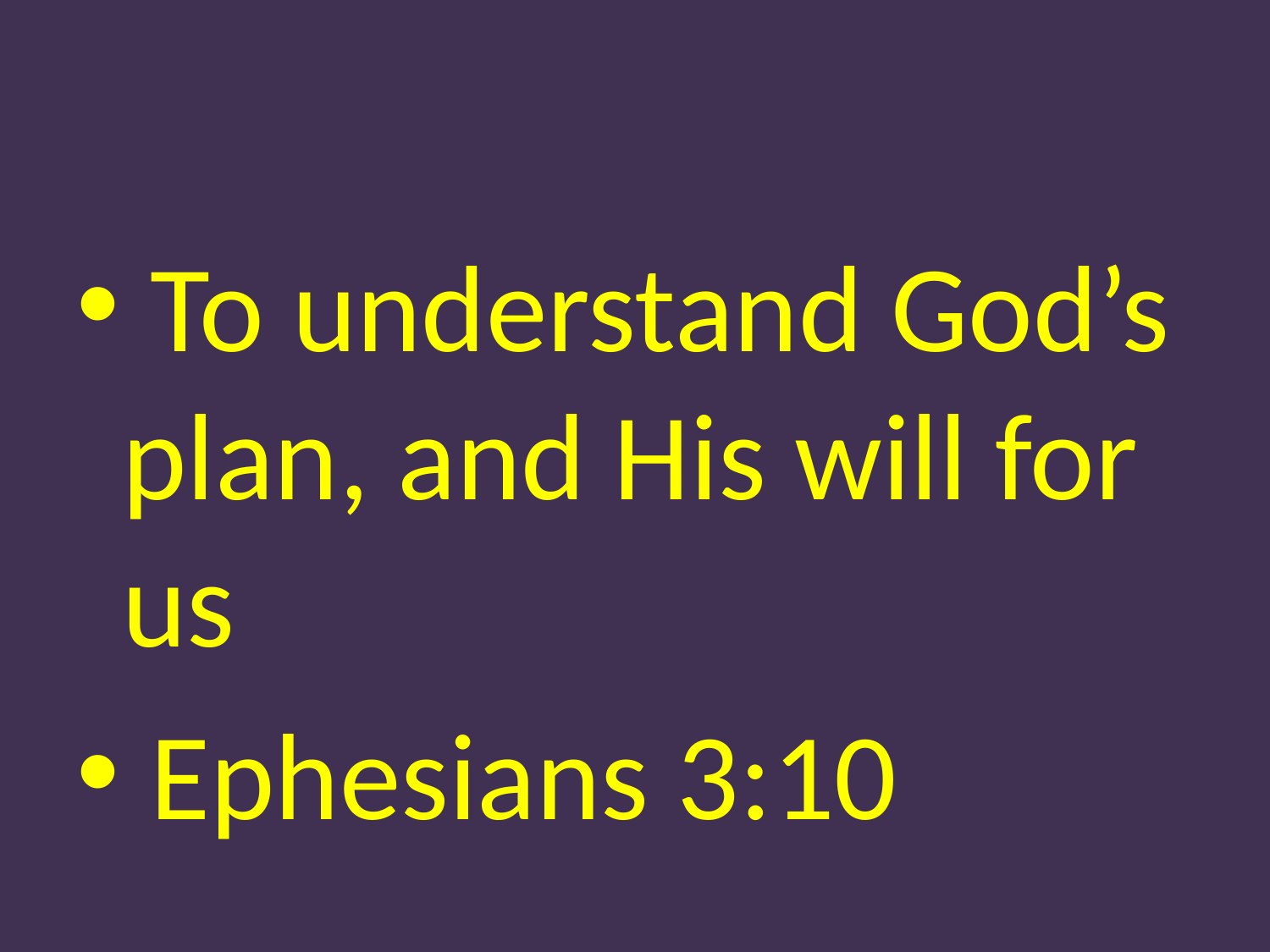

#
 To understand God’s plan, and His will for us
 Ephesians 3:10